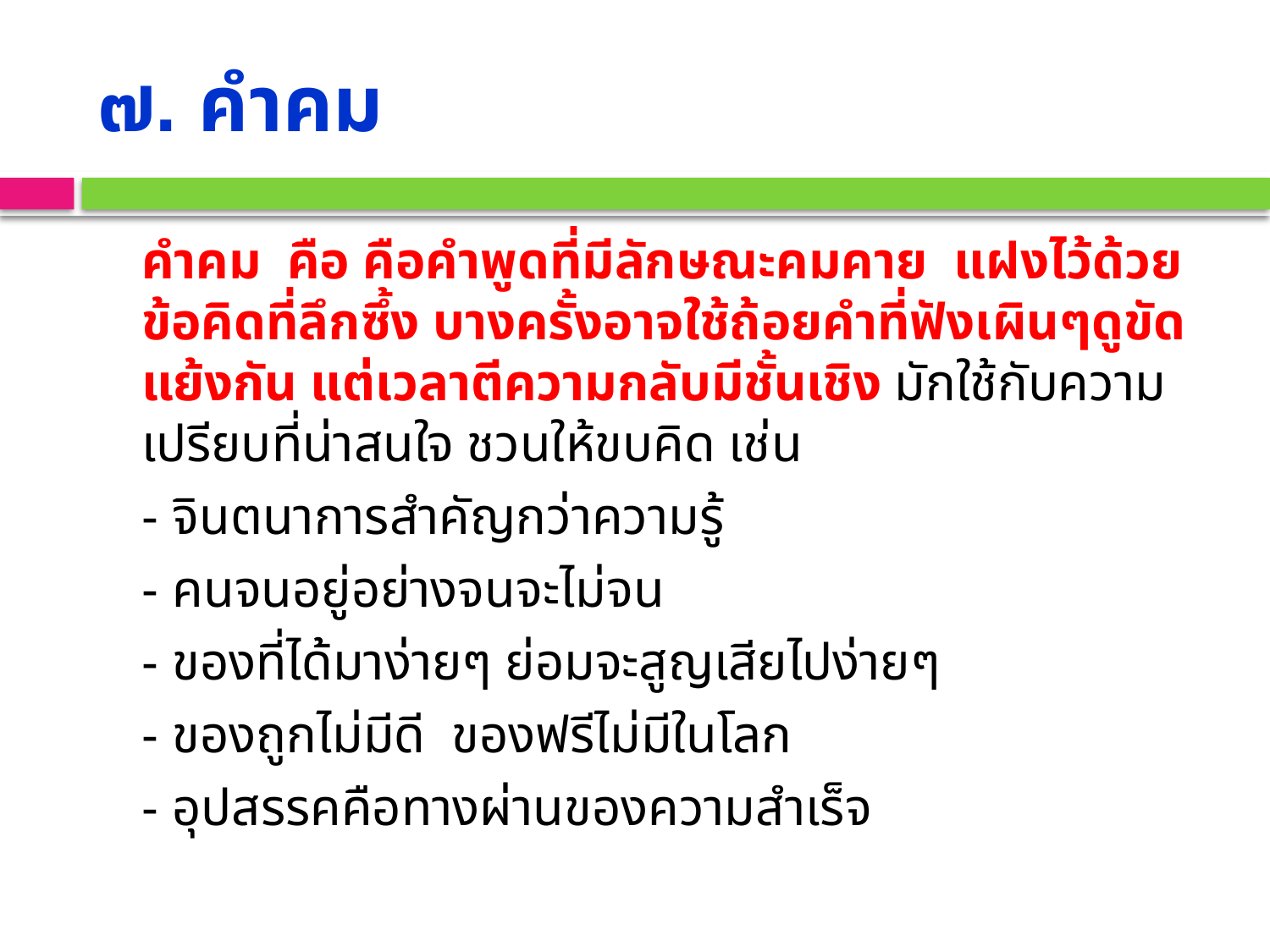

# ๗. คำคม
		คำคม  คือ คือคำพูดที่มีลักษณะคมคาย  แฝงไว้ด้วยข้อคิดที่ลึกซึ้ง บางครั้งอาจใช้ถ้อยคำที่ฟังเผินๆดูขัดแย้งกัน แต่เวลาตีความกลับมีชั้นเชิง มักใช้กับความเปรียบที่น่าสนใจ ชวนให้ขบคิด เช่น
		- จินตนาการสำคัญกว่าความรู้
		- คนจนอยู่อย่างจนจะไม่จน
		- ของที่ได้มาง่ายๆ ย่อมจะสูญเสียไปง่ายๆ
		- ของถูกไม่มีดี  ของฟรีไม่มีในโลก
		- อุปสรรคคือทางผ่านของความสำเร็จ